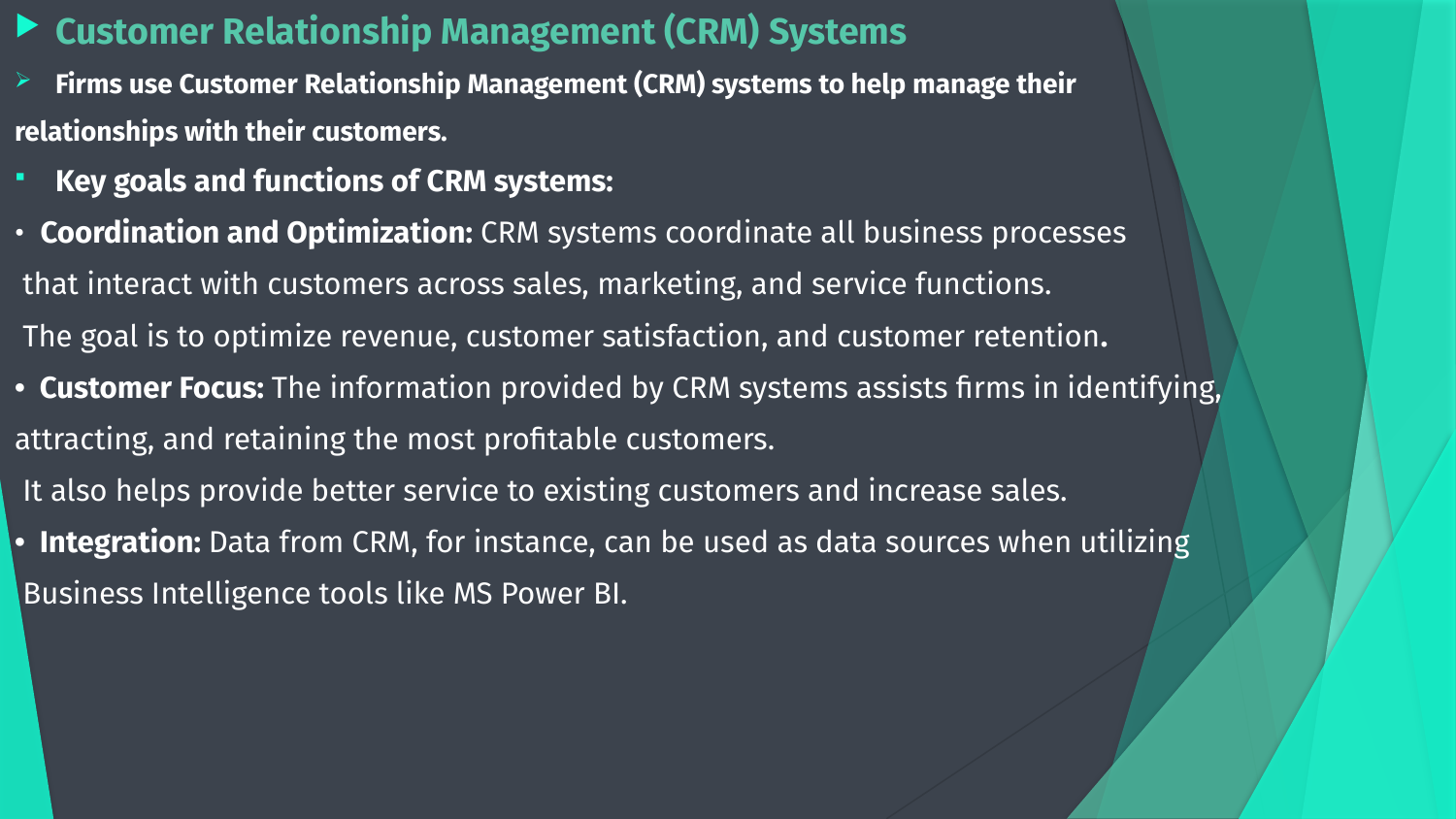

Customer Relationship Management (CRM) Systems
Firms use Customer Relationship Management (CRM) systems to help manage their
relationships with their customers.
Key goals and functions of CRM systems:
•  Coordination and Optimization: CRM systems coordinate all business processes
 that interact with customers across sales, marketing, and service functions.
 The goal is to optimize revenue, customer satisfaction, and customer retention.
•  Customer Focus: The information provided by CRM systems assists firms in identifying,
attracting, and retaining the most profitable customers.
 It also helps provide better service to existing customers and increase sales.
•  Integration: Data from CRM, for instance, can be used as data sources when utilizing
 Business Intelligence tools like MS Power BI.